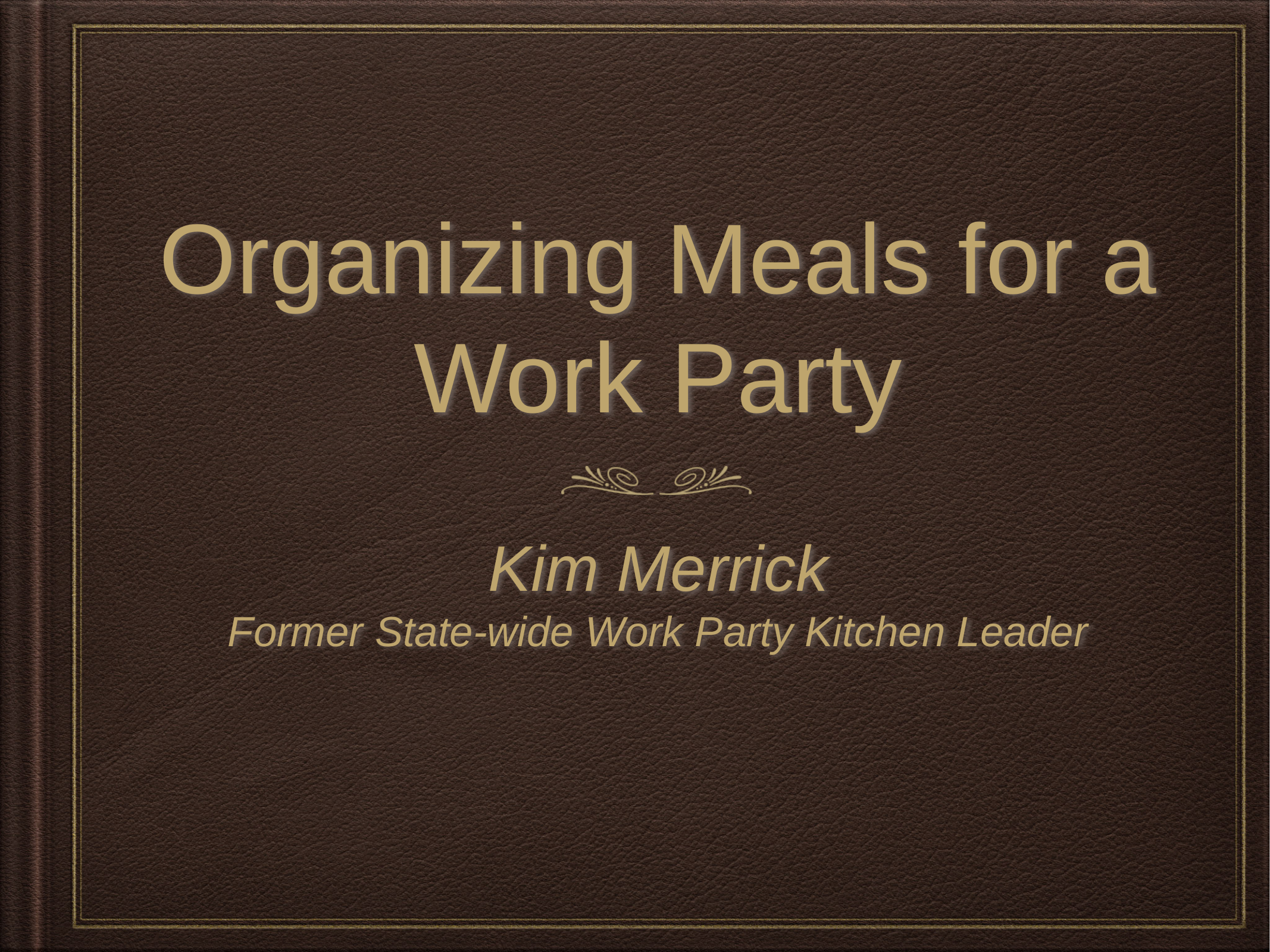

# Organizing Meals for a Work Party
Kim Merrick
Former State-wide Work Party Kitchen Leader